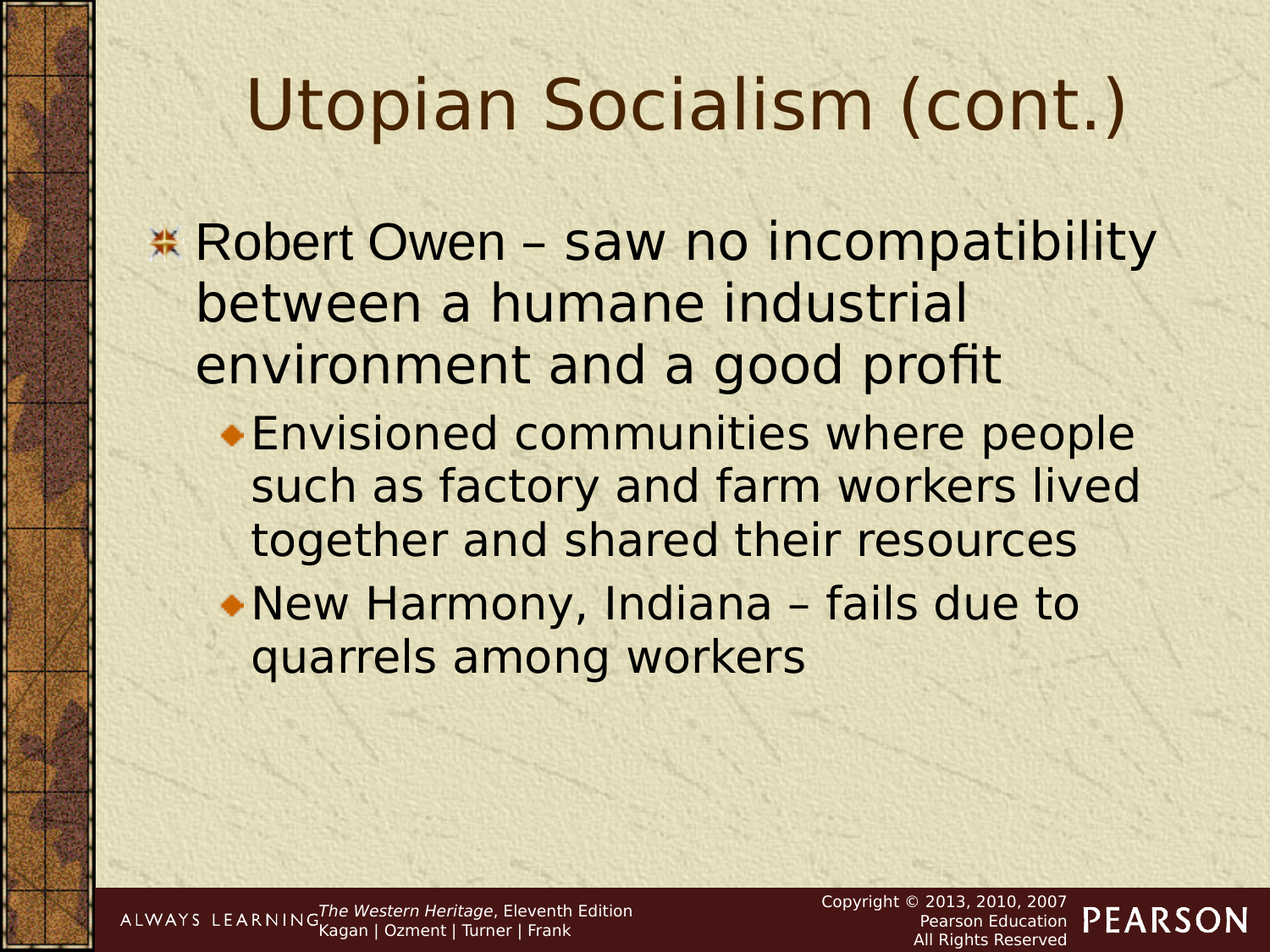

Utopian Socialism (cont.)
Robert Owen – saw no incompatibility between a humane industrial environment and a good profit
Envisioned communities where people such as factory and farm workers lived together and shared their resources
New Harmony, Indiana – fails due to quarrels among workers